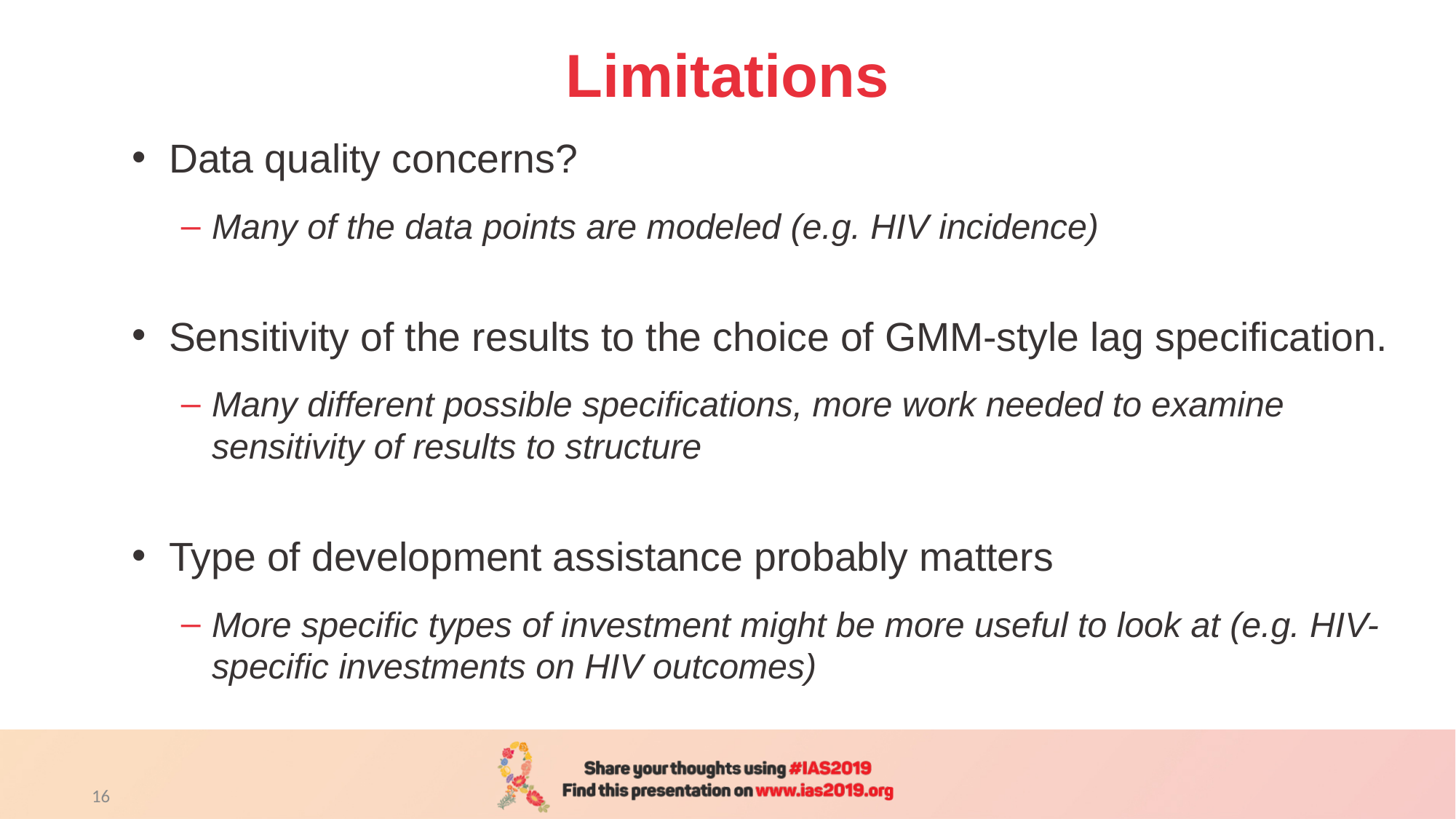

# Limitations
Data quality concerns?

Many of the data points are modeled (e.g. HIV incidence)

Sensitivity of the results to the choice of GMM-style lag specification.

Many different possible specifications, more work needed to examine sensitivity of results to structure

Type of development assistance probably matters

More specific types of investment might be more useful to look at (e.g. HIV-specific investments on HIV outcomes)

16